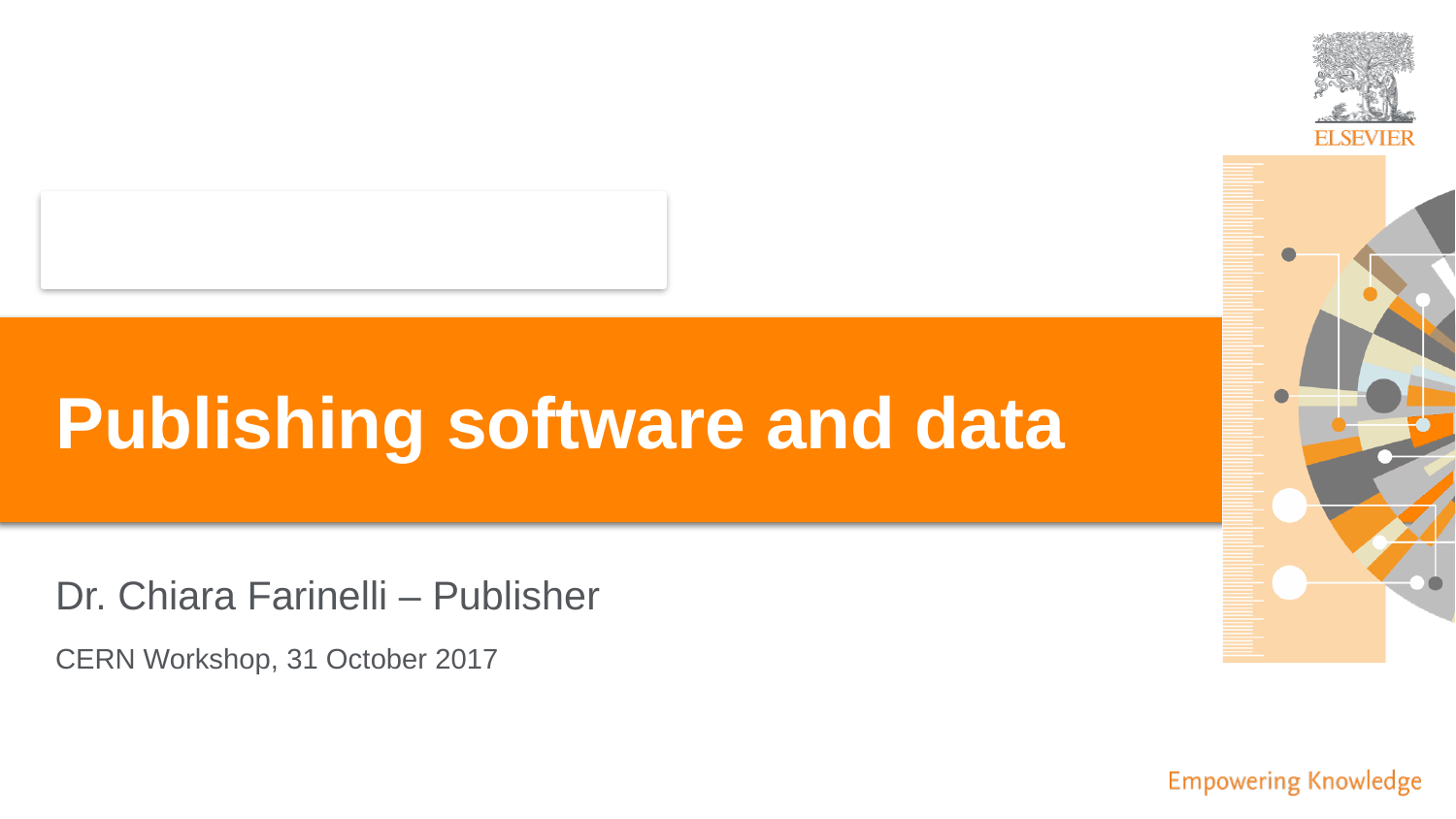

# Publishing software and data
Dr. Chiara Farinelli – Publisher
CERN Workshop, 31 October 2017